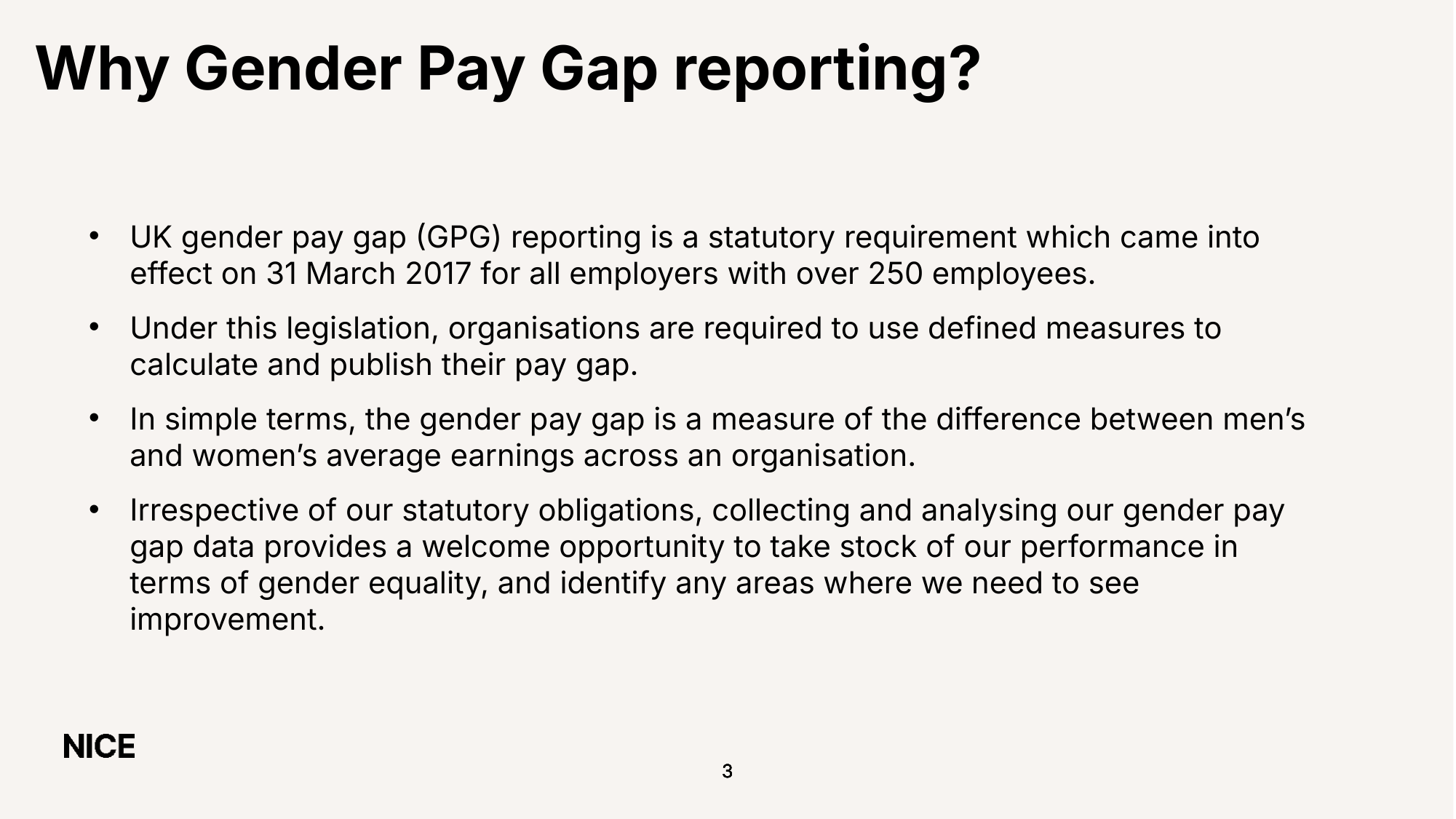

# Why Gender Pay Gap reporting?
UK gender pay gap (GPG) reporting is a statutory requirement which came into effect on 31 March 2017 for all employers with over 250 employees.
Under this legislation, organisations are required to use defined measures to calculate and publish their pay gap.
In simple terms, the gender pay gap is a measure of the difference between men’s and women’s average earnings across an organisation.
Irrespective of our statutory obligations, collecting and analysing our gender pay gap data provides a welcome opportunity to take stock of our performance in terms of gender equality, and identify any areas where we need to see improvement.
3